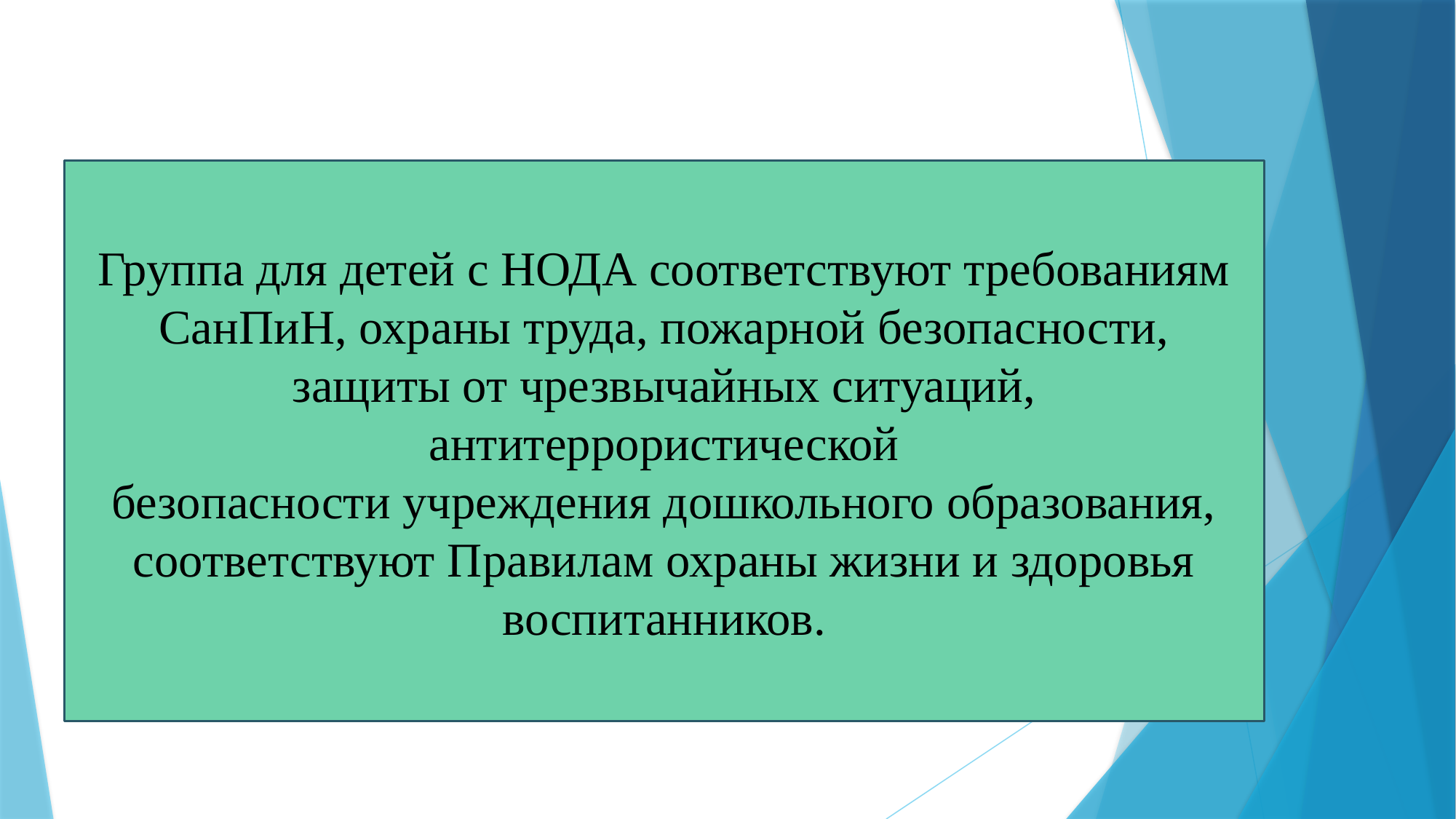

Группа для детей с НОДА соответствуют требованиям СанПиН, охраны труда, пожарной безопасности, защиты от чрезвычайных ситуаций, антитеррористической
безопасности учреждения дошкольного образования, соответствуют Правилам охраны жизни и здоровья воспитанников.